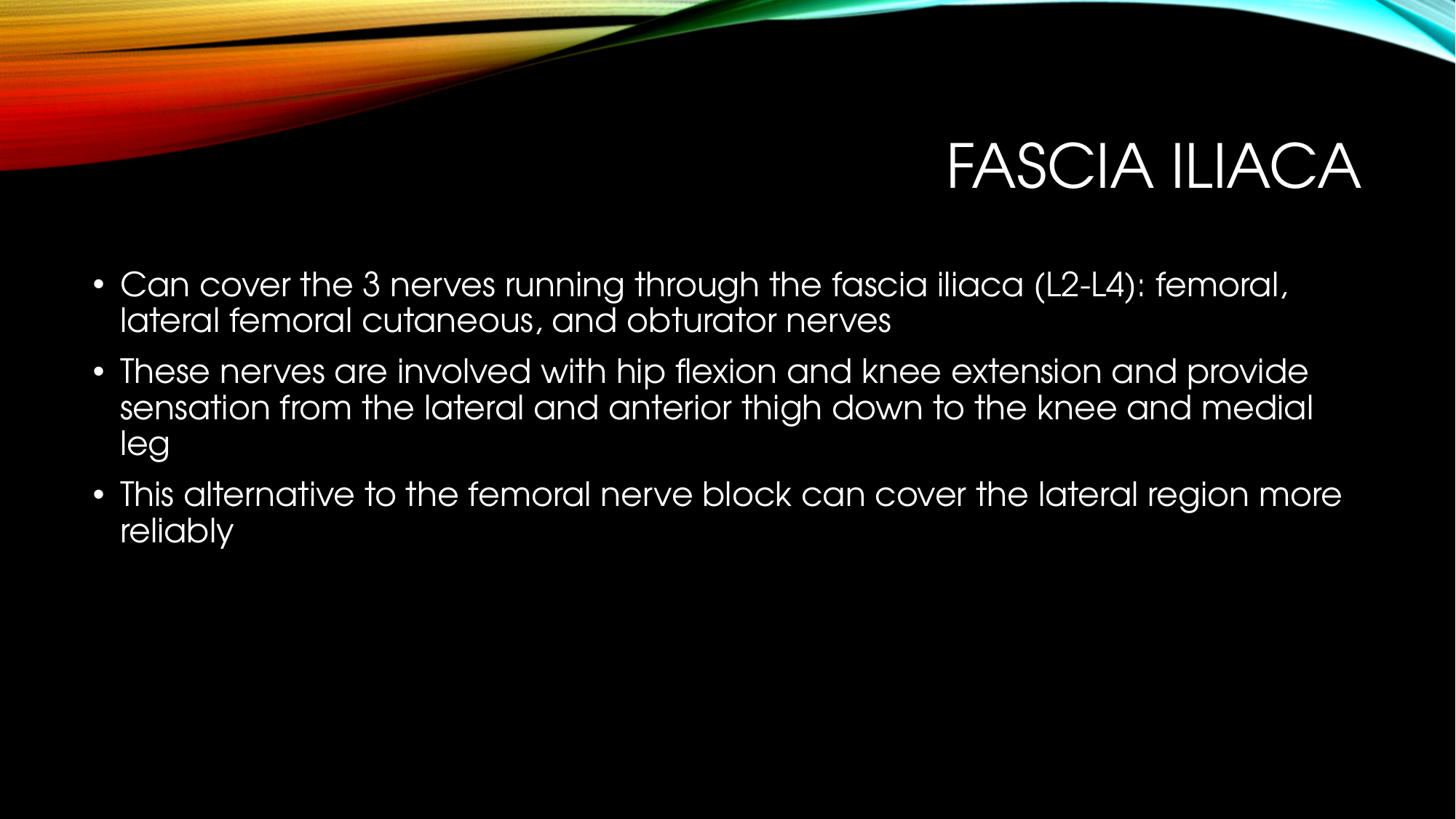

# Fascia Iliaca
Can cover the 3 nerves running through the fascia iliaca (L2-L4): femoral, lateral femoral cutaneous, and obturator nerves
These nerves are involved with hip flexion and knee extension and provide sensation from the lateral and anterior thigh down to the knee and medial leg
This alternative to the femoral nerve block can cover the lateral region more reliably